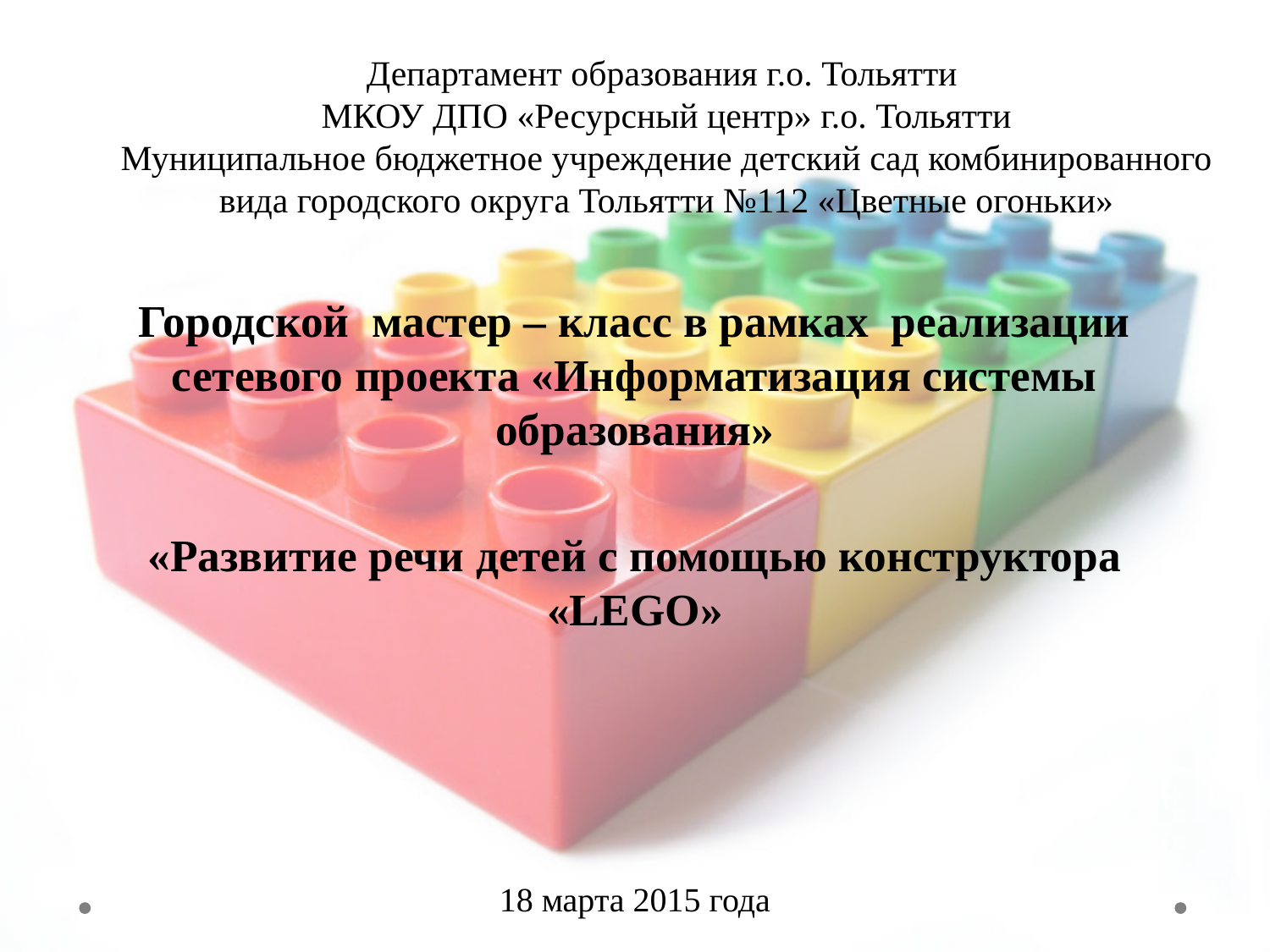

# Департамент образования г.о. Тольятти МКОУ ДПО «Ресурсный центр» г.о. Тольятти Муниципальное бюджетное учреждение детский сад комбинированного вида городского округа Тольятти №112 «Цветные огоньки»

Городской  мастер – класс в рамках  реализации сетевого проекта «Информатизация системы образования»

«Развитие речи детей с помощью конструктора «LEGO»

18 марта 2015 года